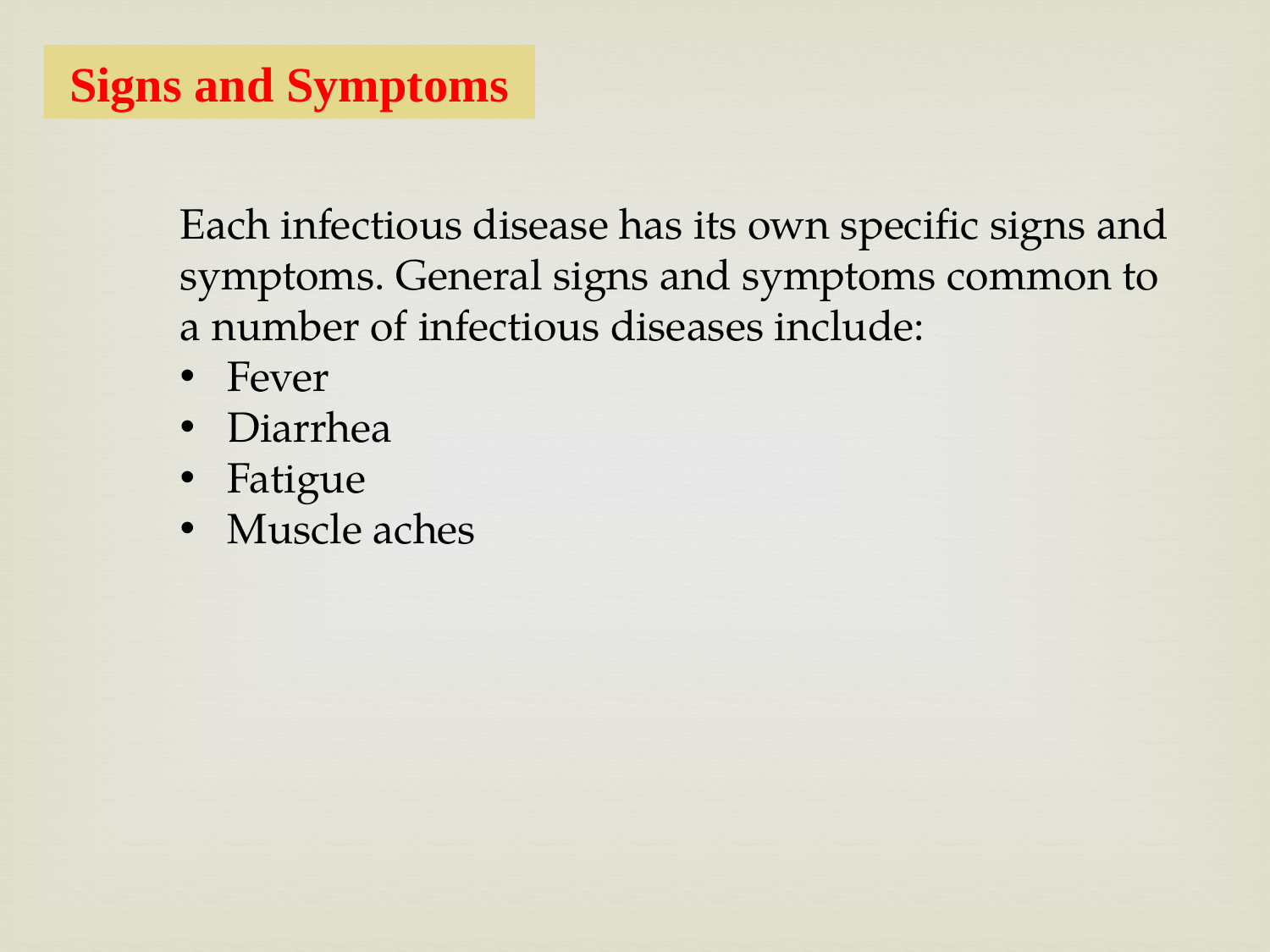

Signs and Symptoms
Each infectious disease has its own specific signs and symptoms. General signs and symptoms common to a number of infectious diseases include:
Fever
Diarrhea
Fatigue
Muscle aches